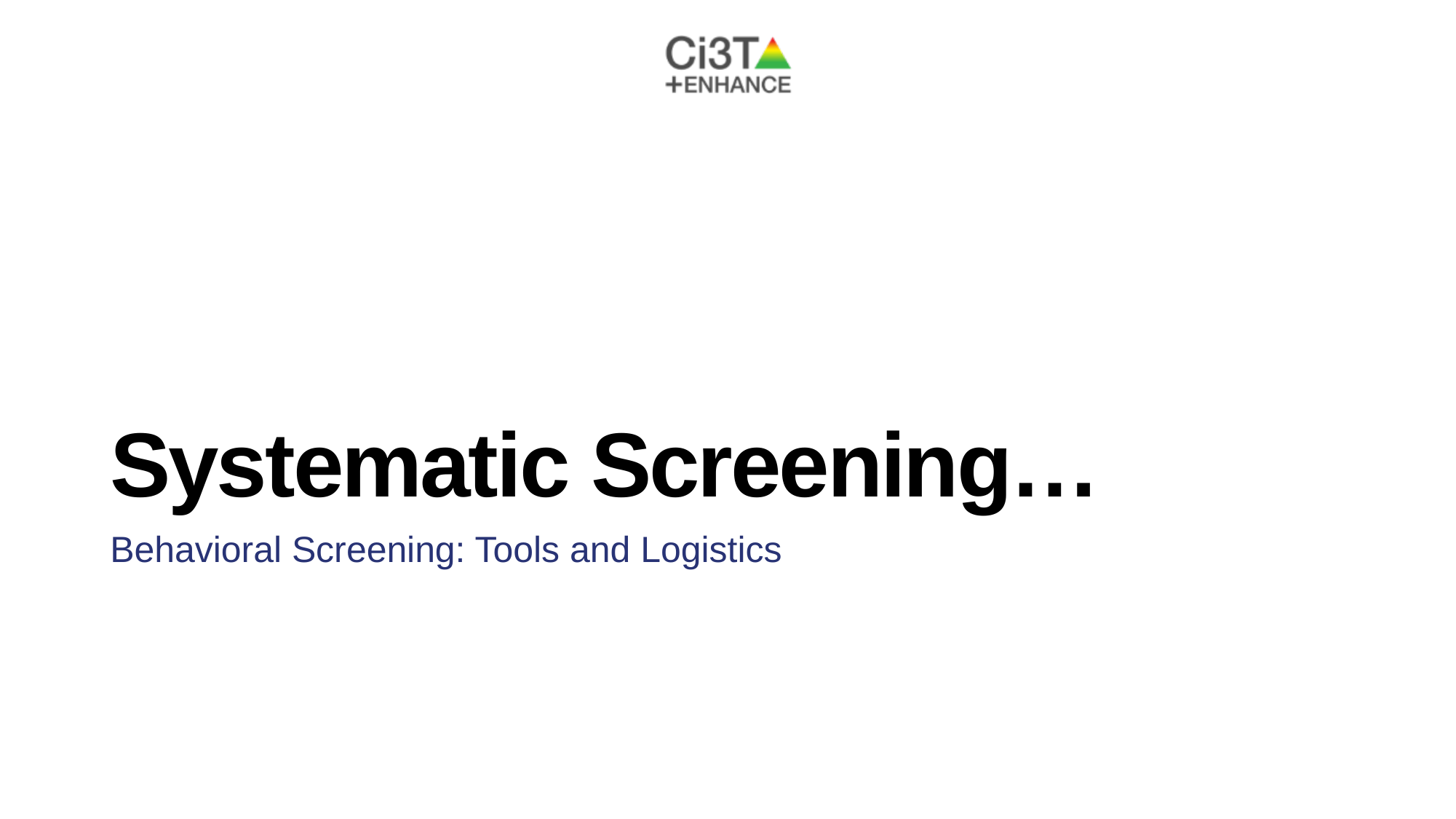

# Systematic Screening…
Behavioral Screening: Tools and Logistics